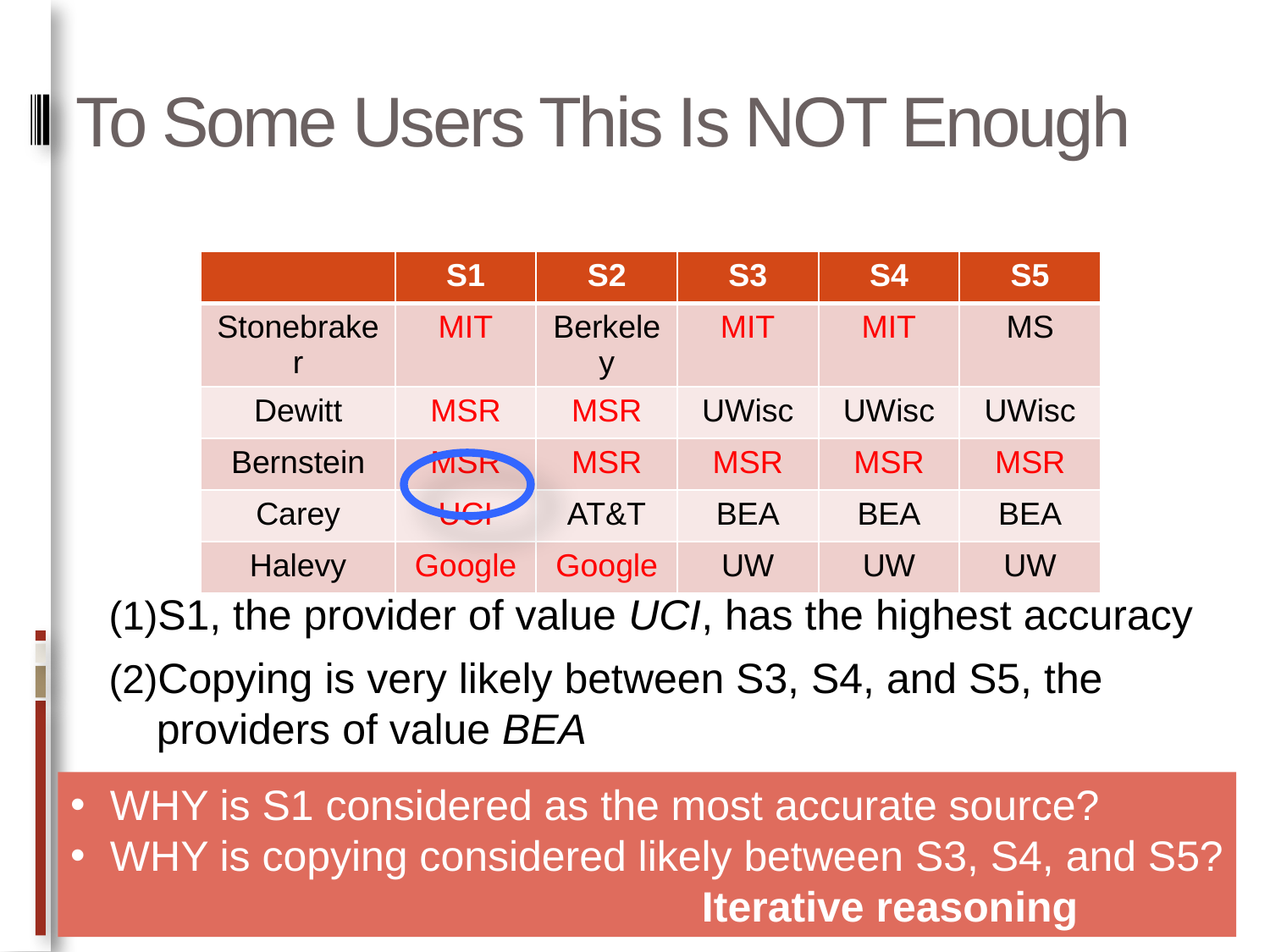

# To Some Users This Is NOT Enough

|  | S1 | S2 | S3 | S4 | S5 |
| --- | --- | --- | --- | --- | --- |
| Stonebraker | MIT | Berkeley | MIT | MIT | MS |
| Dewitt | MSR | MSR | UWisc | UWisc | UWisc |
| Bernstein | MSR | MSR | MSR | MSR | MSR |
| Carey | UCI | AT&T | BEA | BEA | BEA |
| Halevy | Google | Google | UW | UW | UW |

S1, the provider of value UCI, has the highest accuracy
Copying is very likely between S3, S4, and S5, the providers of value BEA
WHY is S1 considered as the most accurate source?
WHY is copying considered likely between S3, S4, and S5?
                                         Iterative reasoning